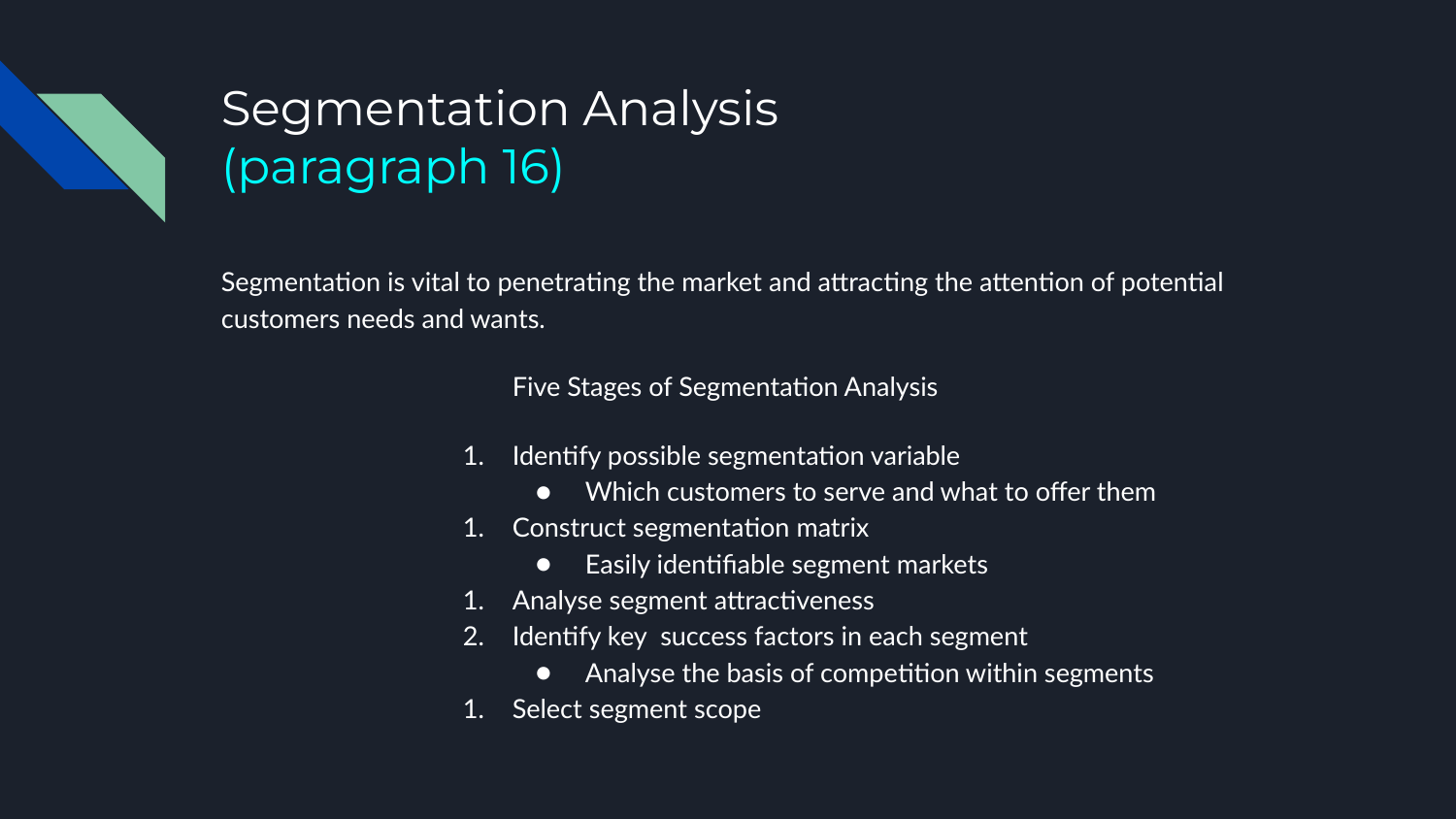

# Segmentation Analysis
(paragraph 16)
Segmentation is vital to penetrating the market and attracting the attention of potential customers needs and wants.
		Five Stages of Segmentation Analysis
Identify possible segmentation variable
Which customers to serve and what to offer them
Construct segmentation matrix
Easily identifiable segment markets
Analyse segment attractiveness
Identify key  success factors in each segment
Analyse the basis of competition within segments
Select segment scope